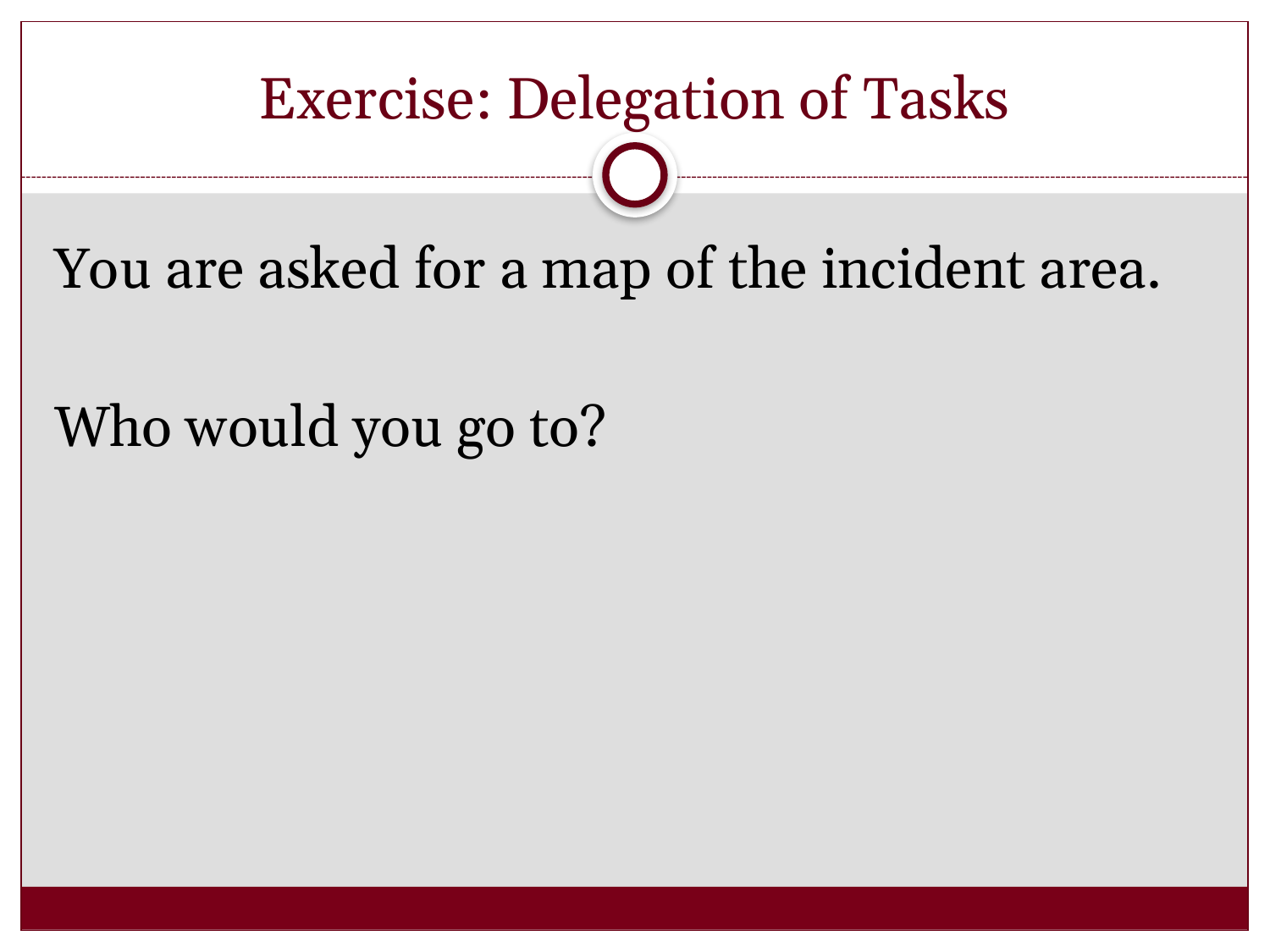

# Exercise: Delegation of Tasks
You are asked for a map of the incident area.

Who would you go to?